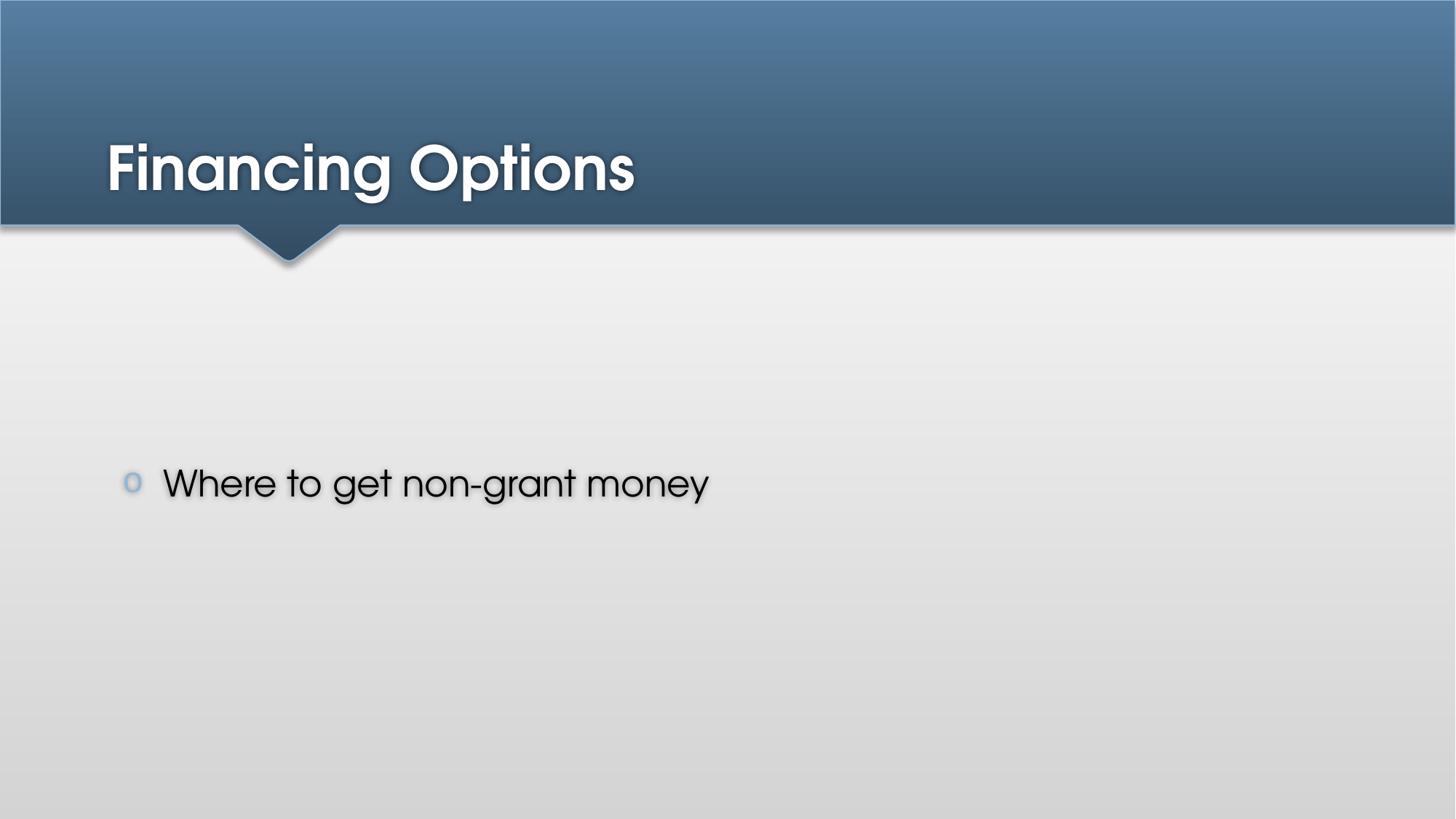

# Financing Options
Where to get non-grant money